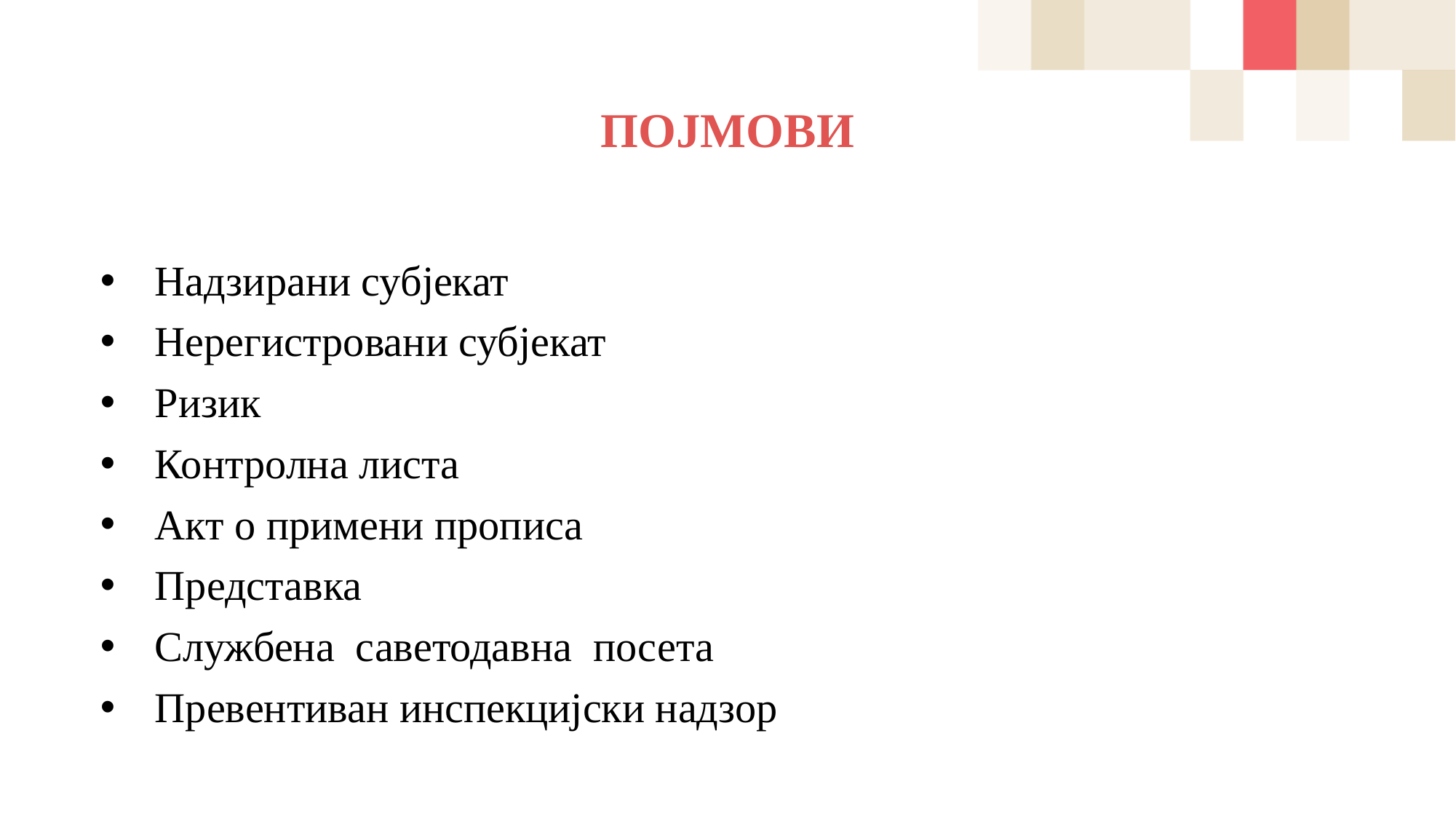

# ПОЈМОВИ
Надзирани субјекат
Нерегистровани субјекат
Ризик
Контролна листа
Акт о примени прописа
Представка
Службена  саветодавна  посета
Превентиван инспекцијски надзор